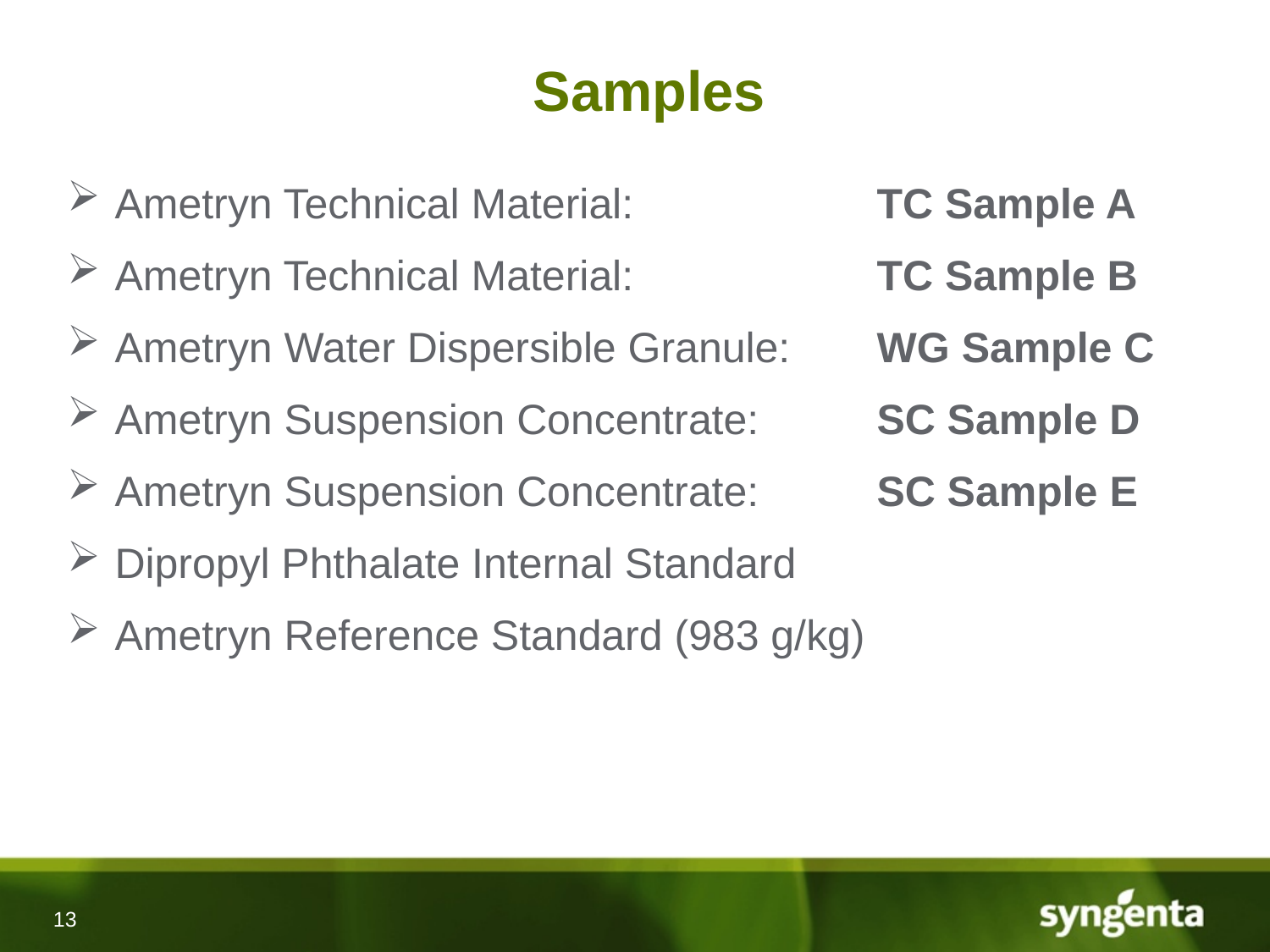

# Samples
Ametryn Technical Material:   		TC Sample A
Ametryn Technical Material:   		TC Sample B
Ametryn Water Dispersible Granule:	WG Sample C
Ametryn Suspension Concentrate:	SC Sample D
Ametryn Suspension Concentrate:	SC Sample E
Dipropyl Phthalate Internal Standard
Ametryn Reference Standard (983 g/kg)